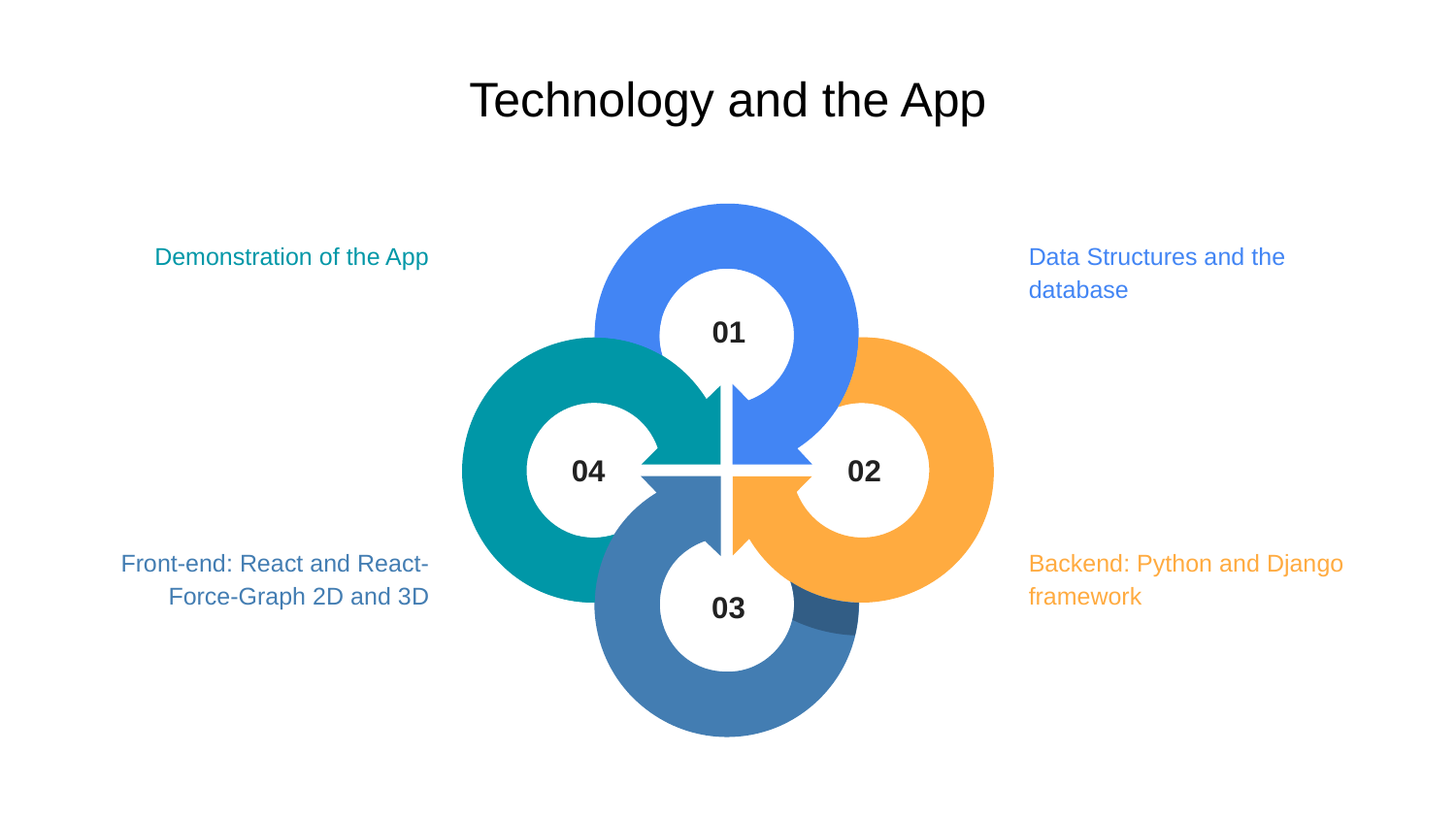

# Technology and the App
Demonstration of the App
Data Structures and the database
Front-end: React and React-Force-Graph 2D and 3D
Backend: Python and Django framework